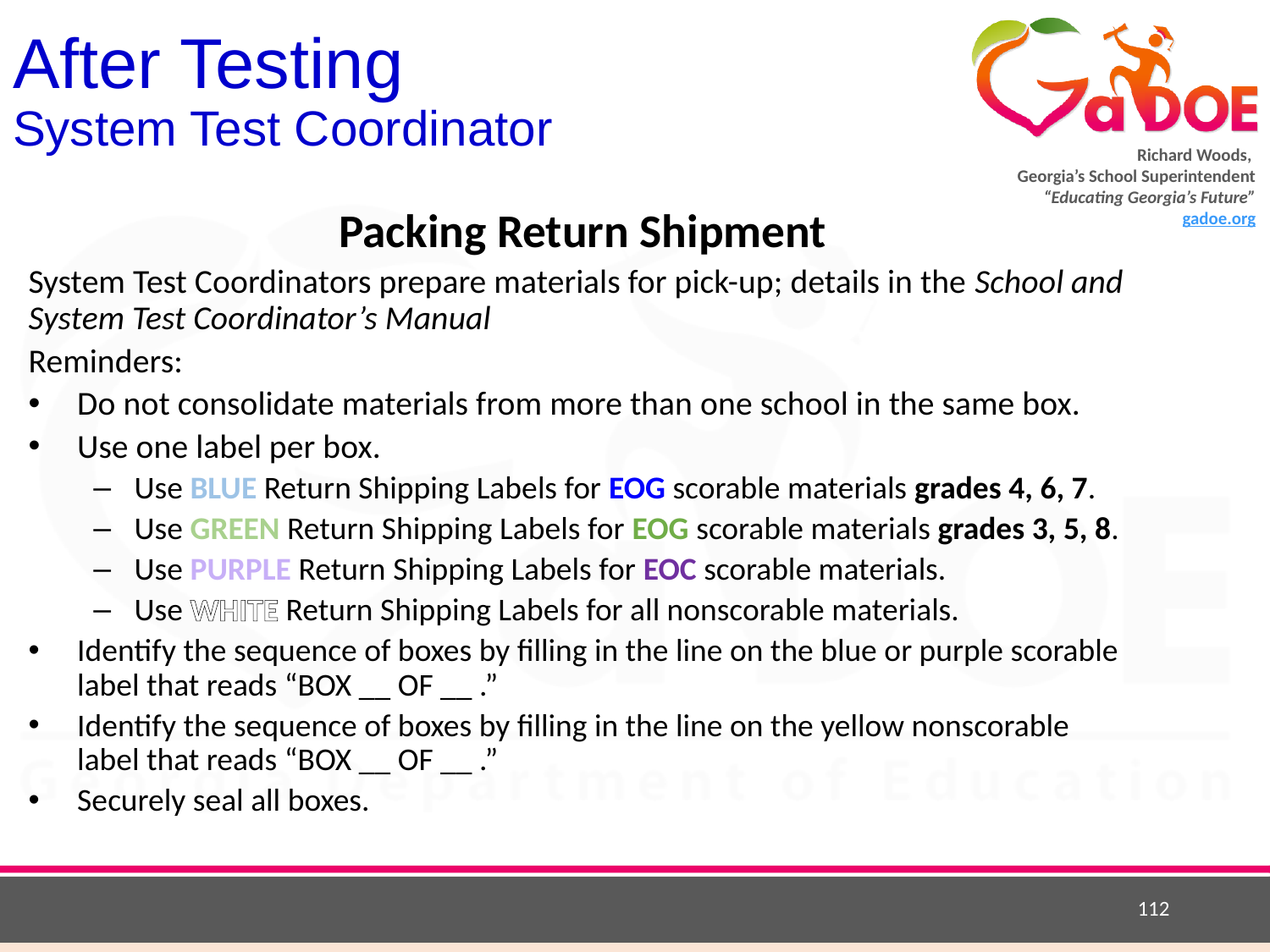

# After Testing System Test Coordinator
Packing Return Shipment
System Test Coordinators prepare materials for pick-up; details in the School and System Test Coordinator’s Manual
Reminders:
Do not consolidate materials from more than one school in the same box.
Use one label per box.
Use BLUE Return Shipping Labels for EOG scorable materials grades 4, 6, 7.
Use GREEN Return Shipping Labels for EOG scorable materials grades 3, 5, 8.
Use PURPLE Return Shipping Labels for EOC scorable materials.
Use WHITE Return Shipping Labels for all nonscorable materials.
Identify the sequence of boxes by filling in the line on the blue or purple scorable label that reads “BOX __ OF __ .”
Identify the sequence of boxes by filling in the line on the yellow nonscorable label that reads “BOX __ OF __ .”
Securely seal all boxes.
112